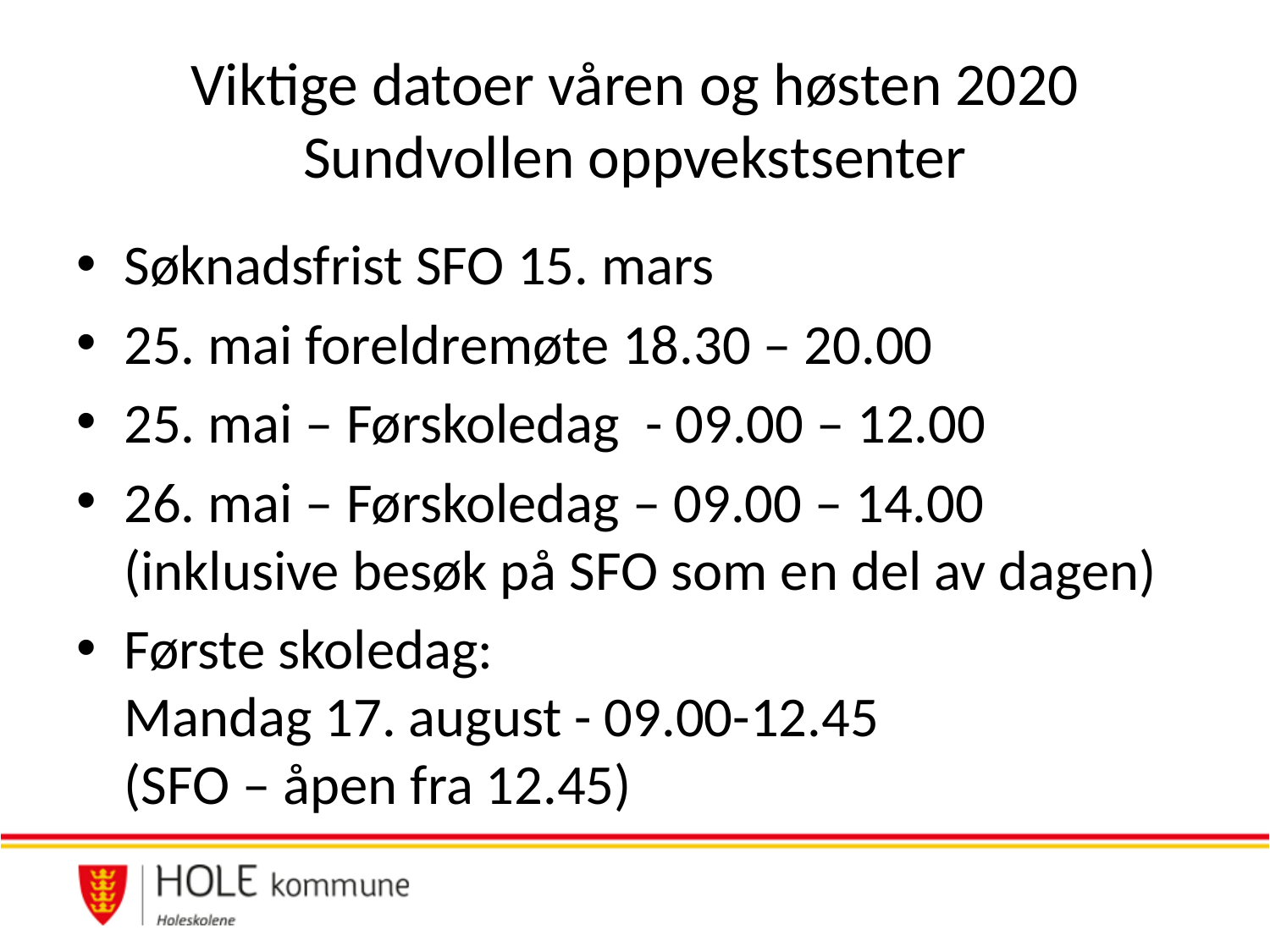

# Viktige datoer våren og høsten 2020 Sundvollen oppvekstsenter
Søknadsfrist SFO 15. mars
25. mai foreldremøte 18.30 – 20.00
25. mai – Førskoledag  - 09.00 – 12.00
26. mai – Førskoledag – 09.00 – 14.00 (inklusive besøk på SFO som en del av dagen)
Første skoledag:
Mandag 17. august - 09.00-12.45
(SFO – åpen fra 12.45)